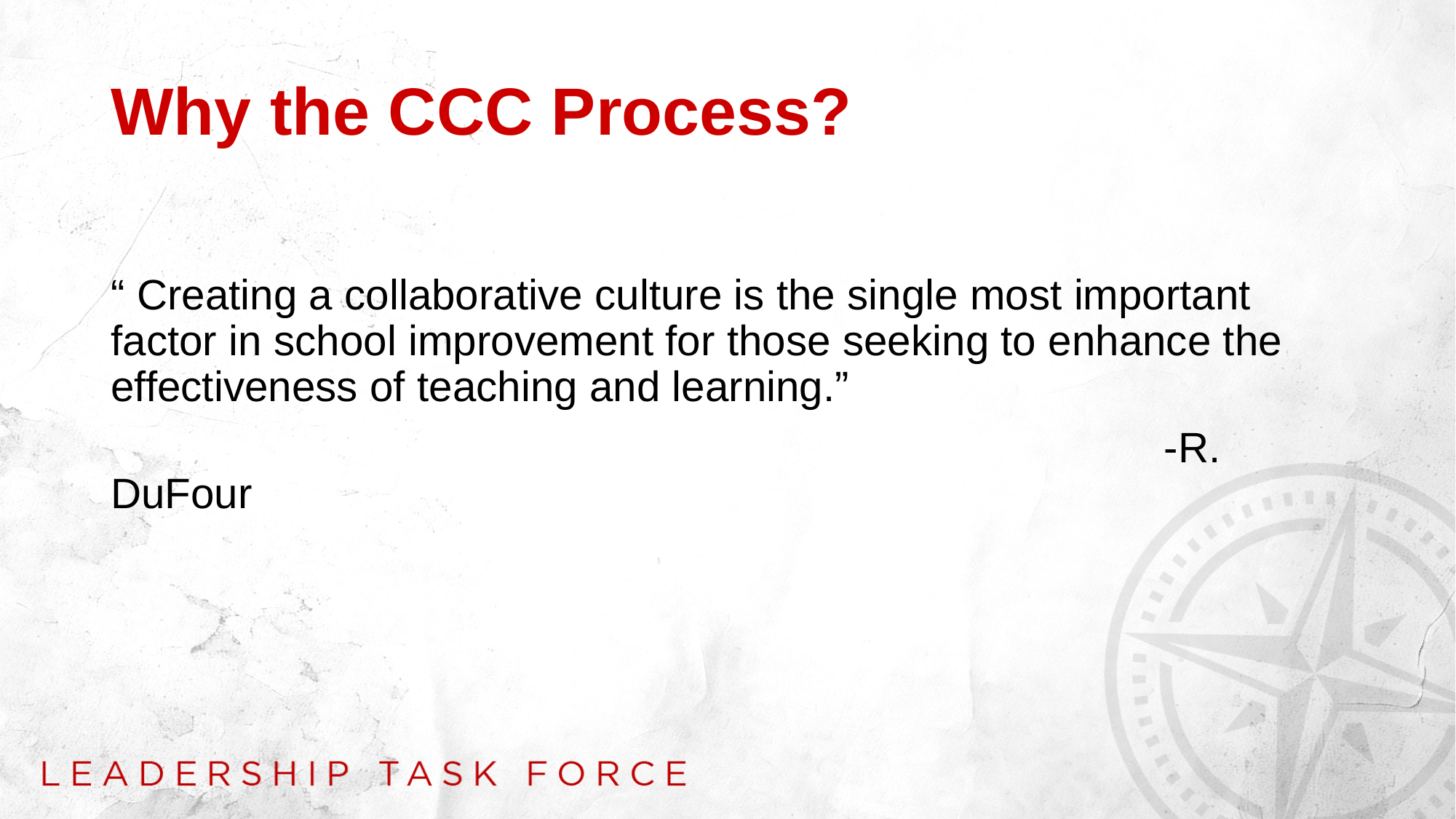

# Why the CCC Process?
“ Creating a collaborative culture is the single most important factor in school improvement for those seeking to enhance the effectiveness of teaching and learning.”
									      -R. DuFour